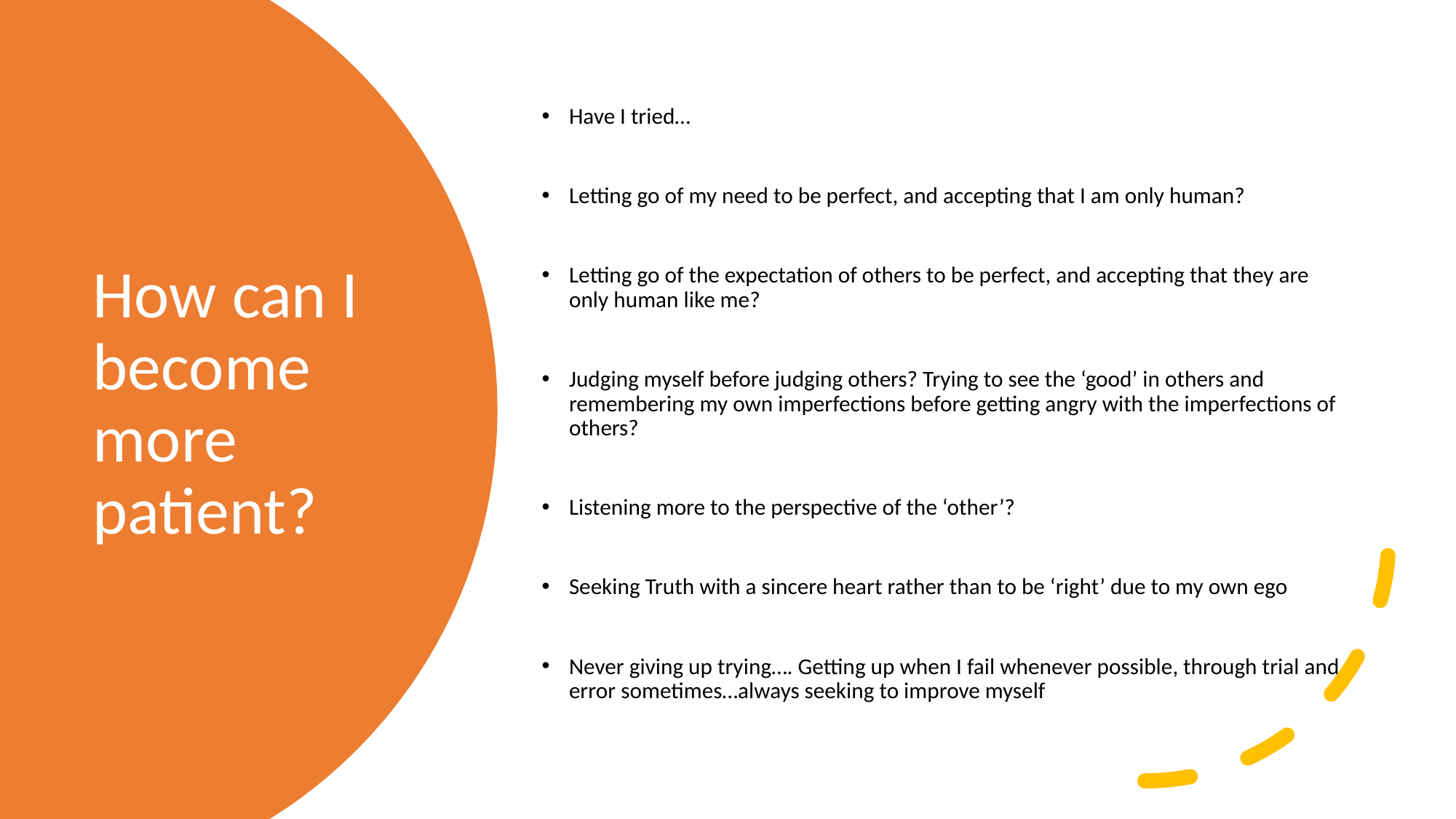

Have I tried…

Letting go of my need to be perfect, and accepting that I am only human?

Letting go of the expectation of others to be perfect, and accepting that they are only human like me?

Judging myself before judging others? Trying to see the ‘good’ in others and remembering my own imperfections before getting angry with the imperfections of others?

Listening more to the perspective of the ‘other’?

Seeking Truth with a sincere heart rather than to be ‘right’ due to my own ego

Never giving up trying…. Getting up when I fail whenever possible, through trial and error sometimes…always seeking to improve myself
# How can I become more patient?